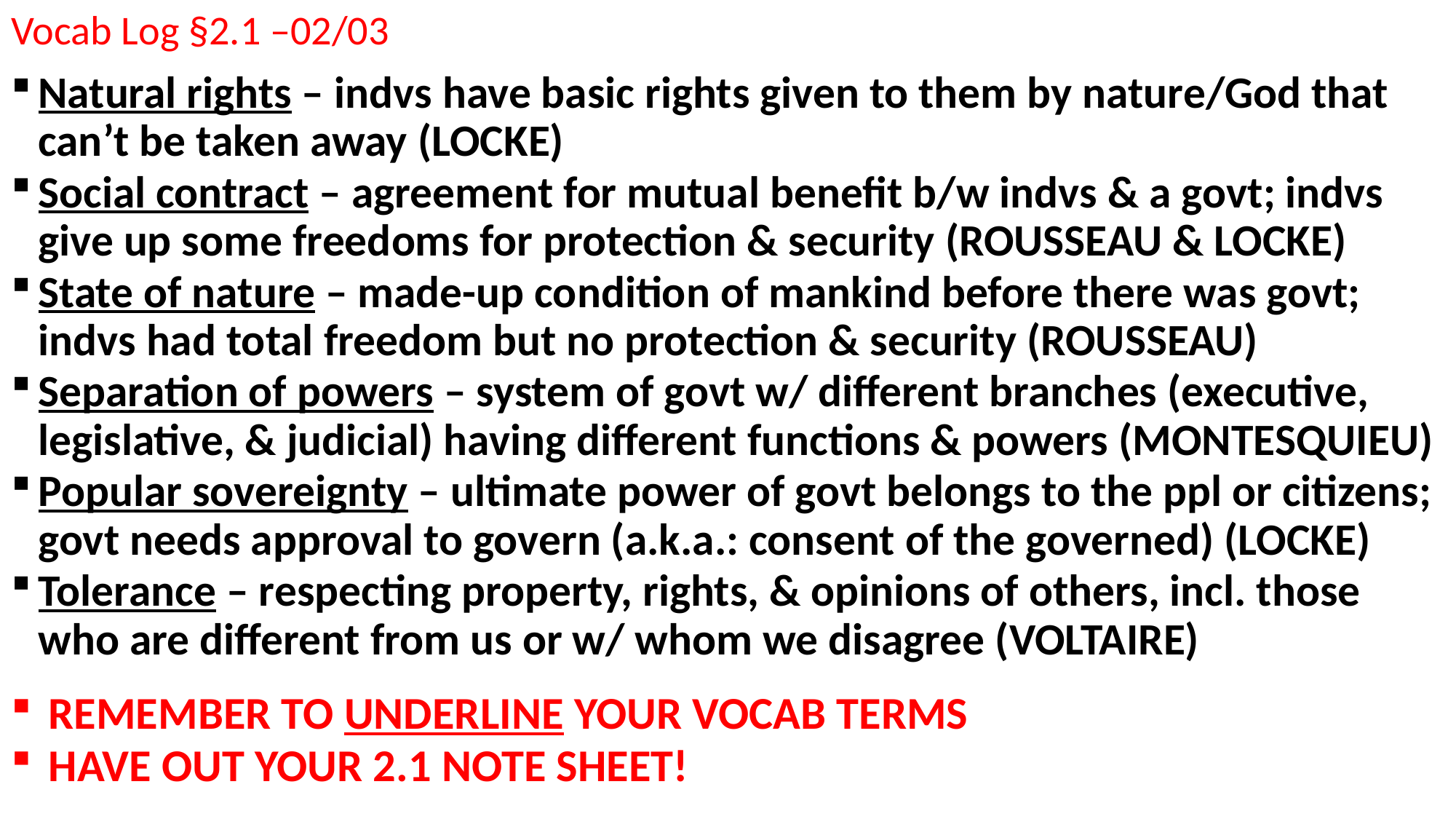

# Vocab Log §2.1 –02/03
Natural rights – indvs have basic rights given to them by nature/God that can’t be taken away (LOCKE)
Social contract – agreement for mutual benefit b/w indvs & a govt; indvs give up some freedoms for protection & security (ROUSSEAU & LOCKE)
State of nature – made-up condition of mankind before there was govt; indvs had total freedom but no protection & security (ROUSSEAU)
Separation of powers – system of govt w/ different branches (executive, legislative, & judicial) having different functions & powers (MONTESQUIEU)
Popular sovereignty – ultimate power of govt belongs to the ppl or citizens; govt needs approval to govern (a.k.a.: consent of the governed) (LOCKE)
Tolerance – respecting property, rights, & opinions of others, incl. those who are different from us or w/ whom we disagree (VOLTAIRE)

 REMEMBER TO UNDERLINE YOUR VOCAB TERMS
 HAVE OUT YOUR 2.1 NOTE SHEET!